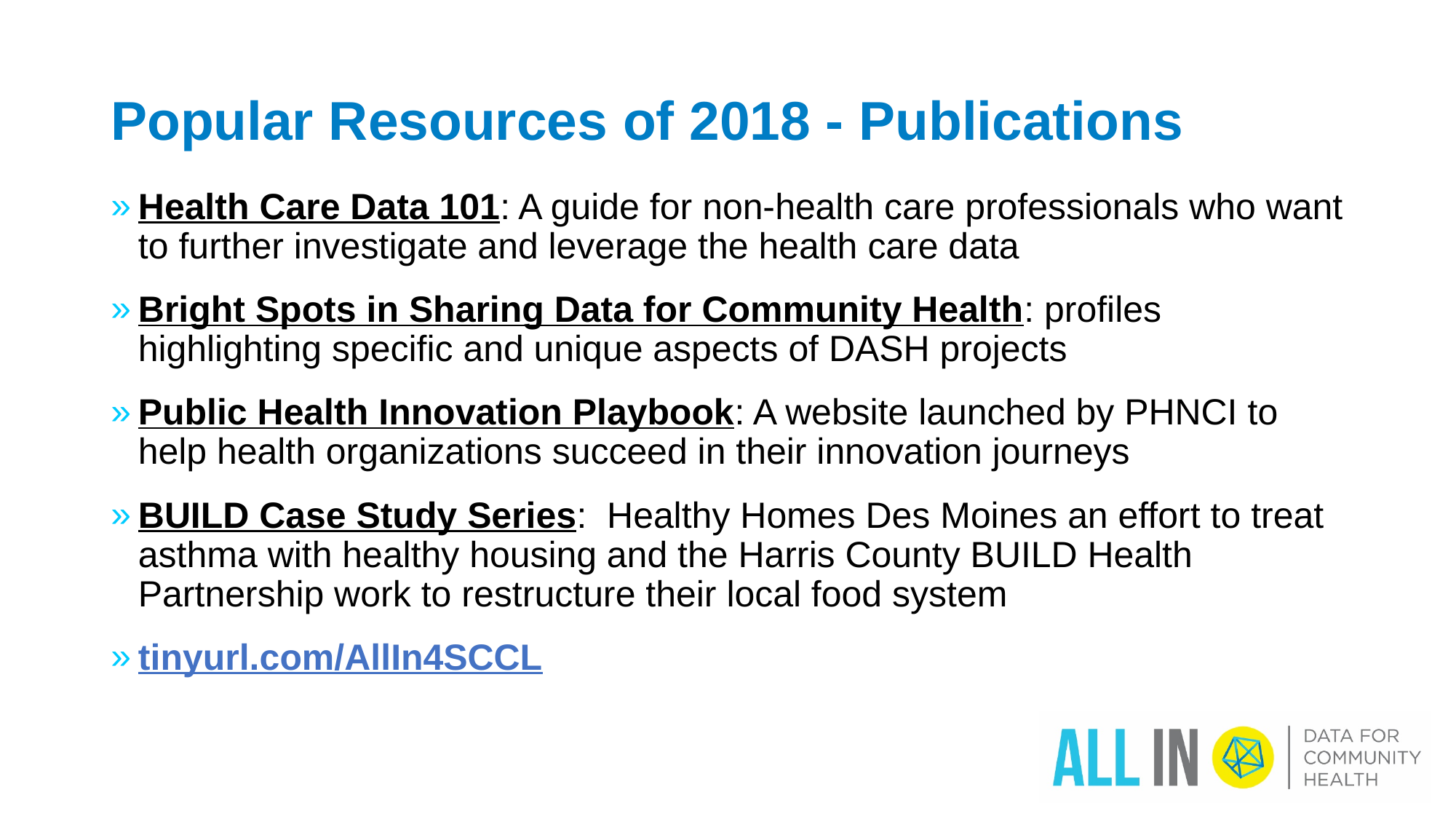

# Popular Resources of 2018 - Publications
Health Care Data 101: A guide for non-health care professionals who want to further investigate and leverage the health care data
Bright Spots in Sharing Data for Community Health: profiles highlighting specific and unique aspects of DASH projects
Public Health Innovation Playbook: A website launched by PHNCI to help health organizations succeed in their innovation journeys
BUILD Case Study Series:  Healthy Homes Des Moines an effort to treat asthma with healthy housing and the Harris County BUILD Health Partnership work to restructure their local food system
tinyurl.com/AllIn4SCCL